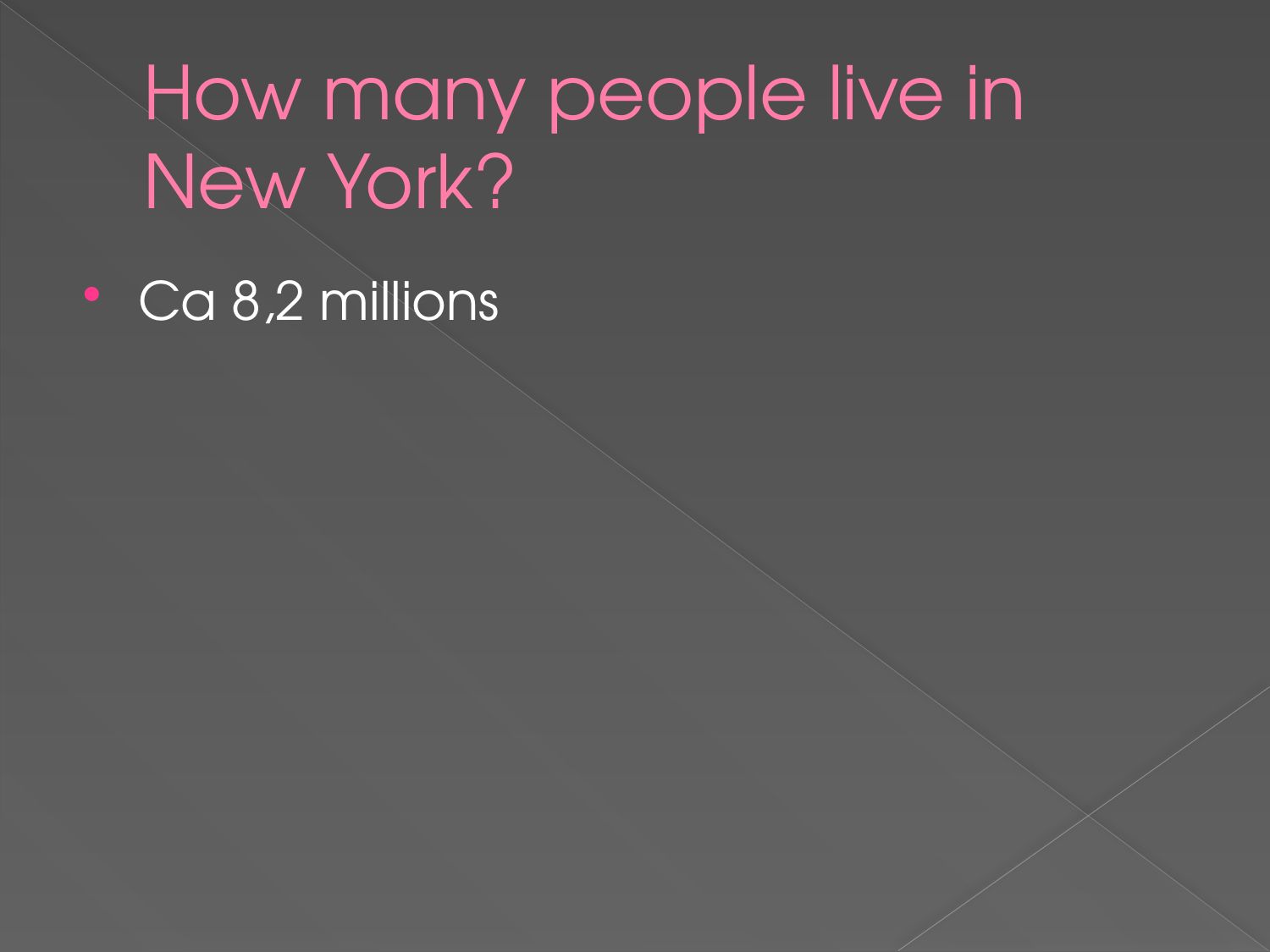

# How many people live in New York?
Ca 8,2 millions